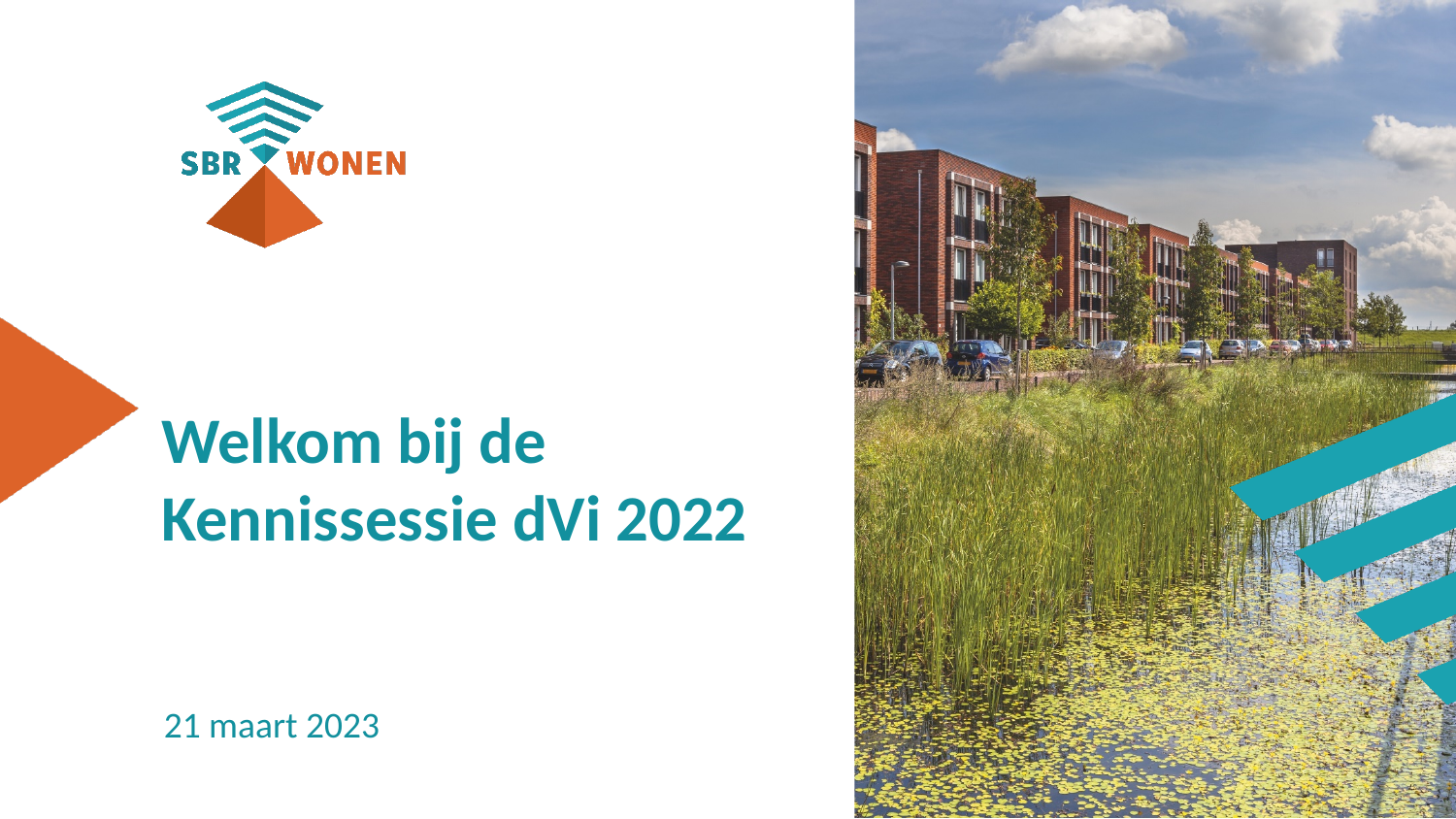

Welkom bij de
Kennissessie dVi 2022

21 maart 2023